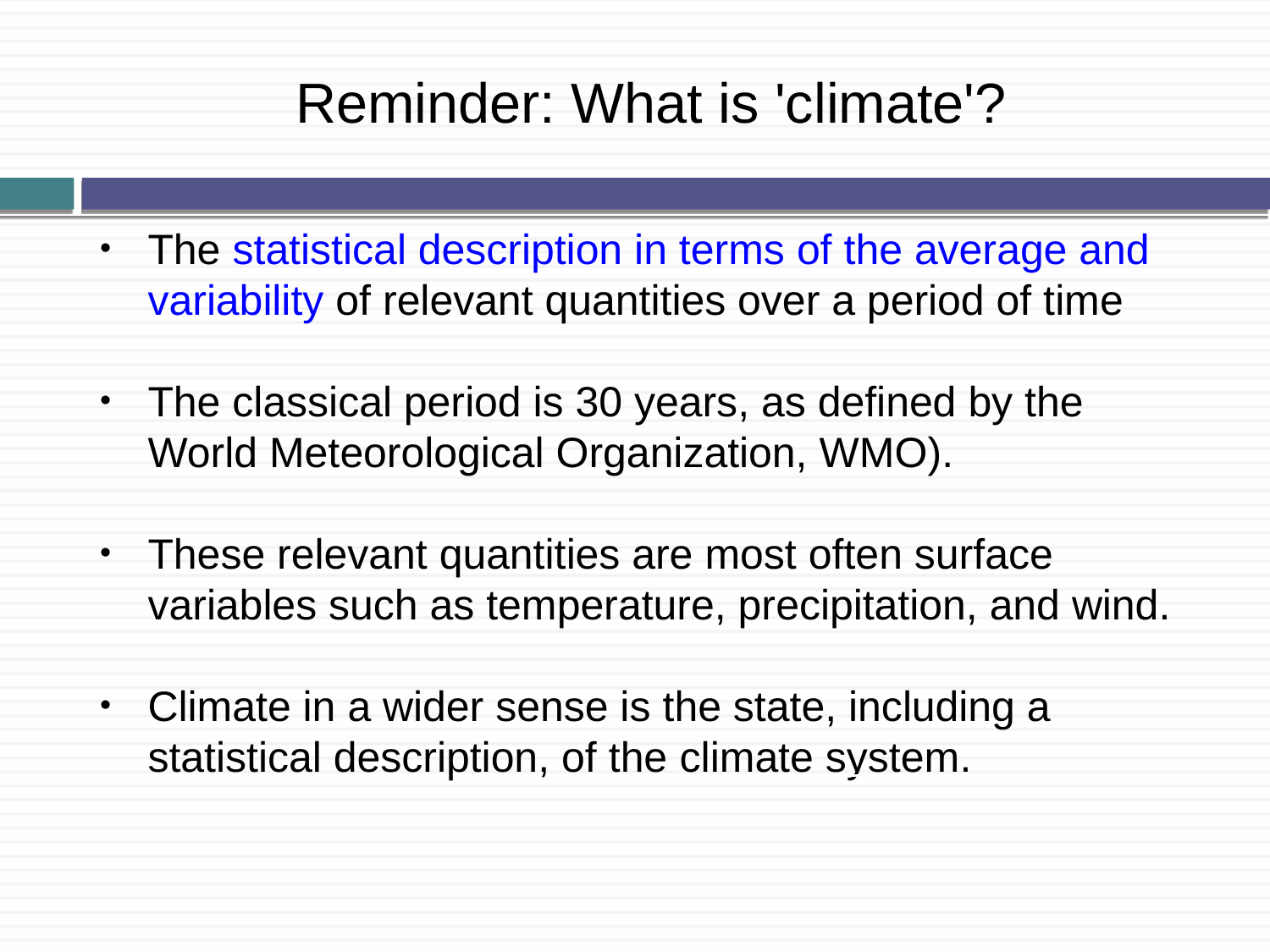

Reminder: What is 'climate'?
The statistical description in terms of the average and variability of relevant quantities over a period of time
The classical period is 30 years, as defined by the World Meteorological Organization, WMO).
These relevant quantities are most often surface variables such as temperature, precipitation, and wind.
Climate in a wider sense is the state, including a statistical description, of the climate system.